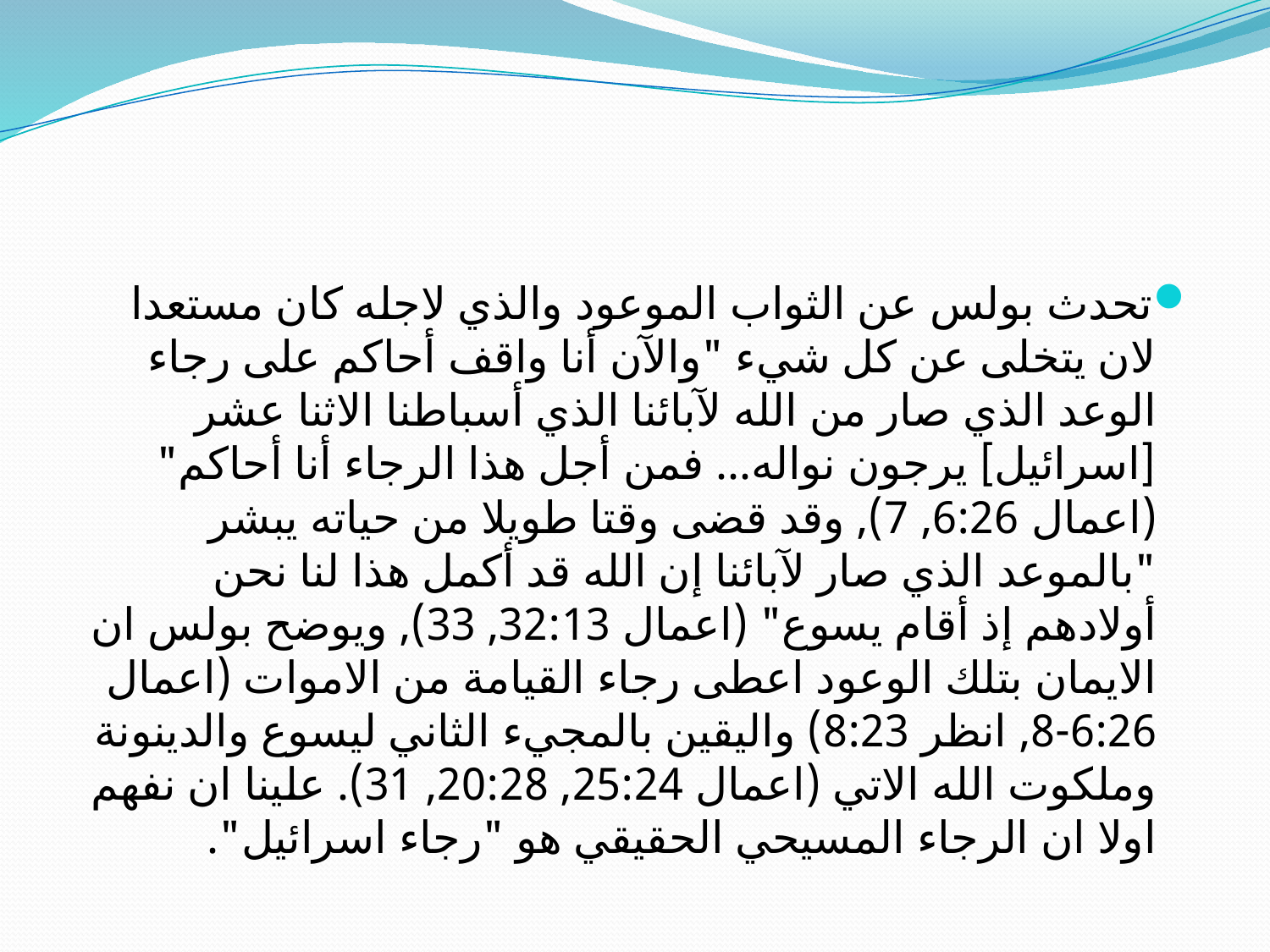

تحدث بولس عن الثواب الموعود والذي لاجله كان مستعدا لان يتخلى عن كل شيء "والآن أنا واقف أحاكم على رجاء الوعد الذي صار من الله لآبائنا الذي أسباطنا الاثنا عشر [اسرائيل] يرجون نواله... فمن أجل هذا الرجاء أنا أحاكم" (اعمال 6:26, 7), وقد قضى وقتا طويلا من حياته يبشر "بالموعد الذي صار لآبائنا إن الله قد أكمل هذا لنا نحن أولادهم إذ أقام يسوع" (اعمال 32:13, 33), ويوضح بولس ان الايمان بتلك الوعود اعطى رجاء القيامة من الاموات (اعمال 6:26-8, انظر 8:23) واليقين بالمجيء الثاني ليسوع والدينونة وملكوت الله الاتي (اعمال 25:24, 20:28, 31). علينا ان نفهم اولا ان الرجاء المسيحي الحقيقي هو "رجاء اسرائيل".